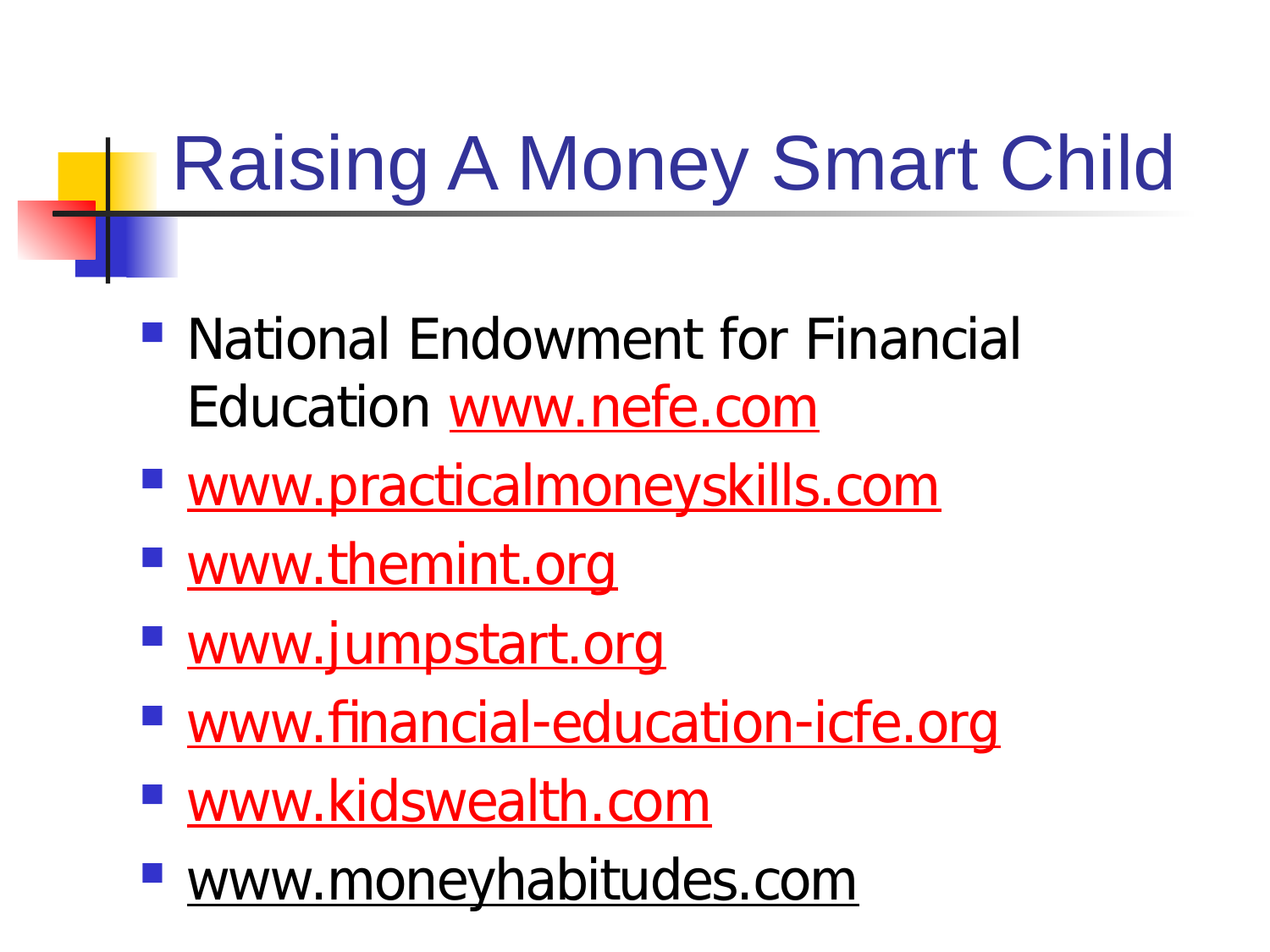

# Raising A Money Smart Child
National Endowment for Financial Education www.nefe.com
www.practicalmoneyskills.com
www.themint.org
www.jumpstart.org
www.financial-education-icfe.org
www.kidswealth.com
www.moneyhabitudes.com